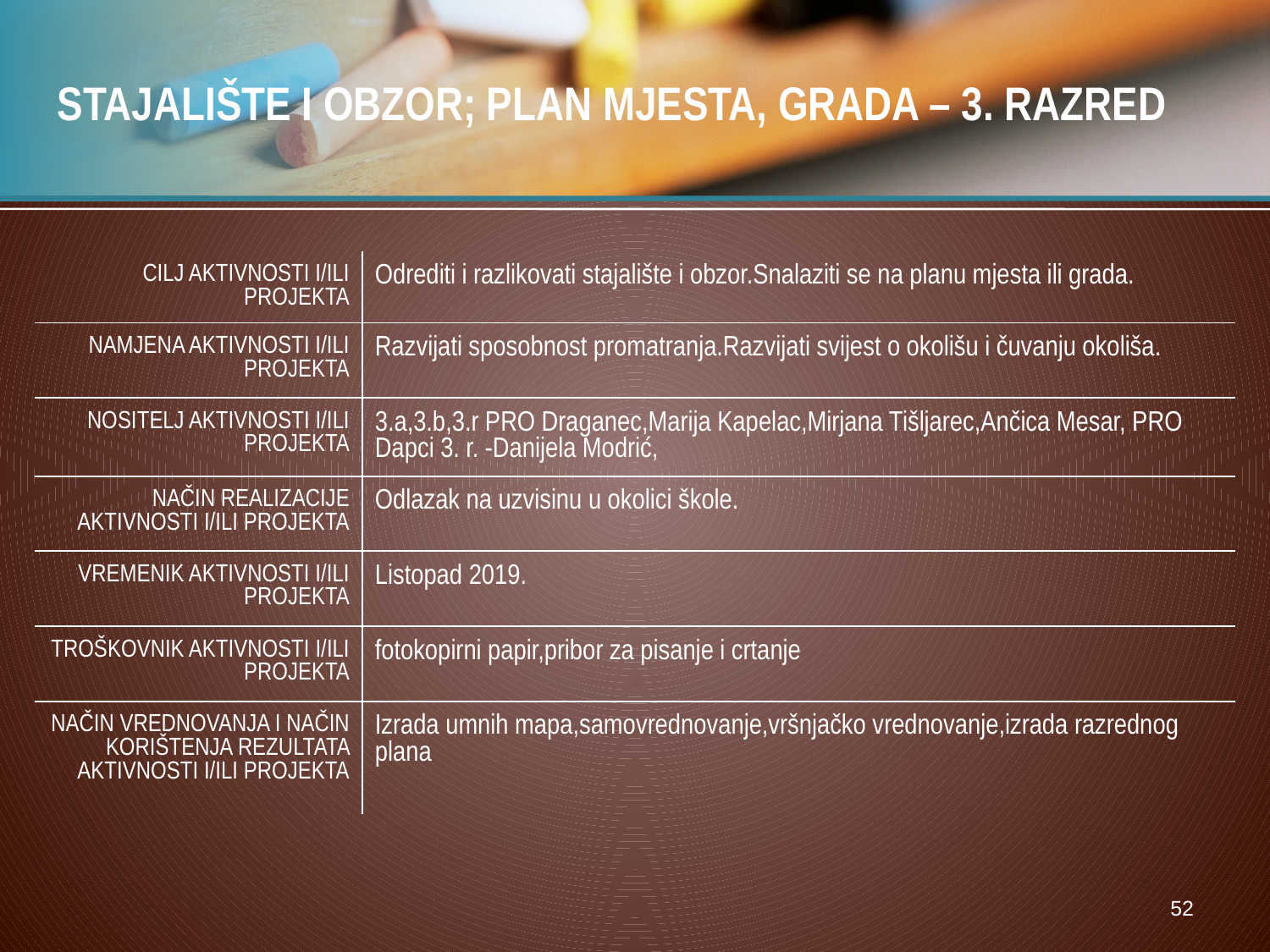

# STAJALIŠTE I OBZOR; PLAN MJESTA, GRADA – 3. RAZRED
| CILJ AKTIVNOSTI I/ILI PROJEKTA | Odrediti i razlikovati stajalište i obzor.Snalaziti se na planu mjesta ili grada. |
| --- | --- |
| NAMJENA AKTIVNOSTI I/ILI PROJEKTA | Razvijati sposobnost promatranja.Razvijati svijest o okolišu i čuvanju okoliša. |
| NOSITELJ AKTIVNOSTI I/ILI PROJEKTA | 3.a,3.b,3.r PRO Draganec,Marija Kapelac,Mirjana Tišljarec,Ančica Mesar, PRO Dapci 3. r. -Danijela Modrić, |
| NAČIN REALIZACIJE AKTIVNOSTI I/ILI PROJEKTA | Odlazak na uzvisinu u okolici škole. |
| VREMENIK AKTIVNOSTI I/ILI PROJEKTA | Listopad 2019. |
| TROŠKOVNIK AKTIVNOSTI I/ILI PROJEKTA | fotokopirni papir,pribor za pisanje i crtanje |
| NAČIN VREDNOVANJA I NAČIN KORIŠTENJA REZULTATA AKTIVNOSTI I/ILI PROJEKTA | Izrada umnih mapa,samovrednovanje,vršnjačko vrednovanje,izrada razrednog plana |
52